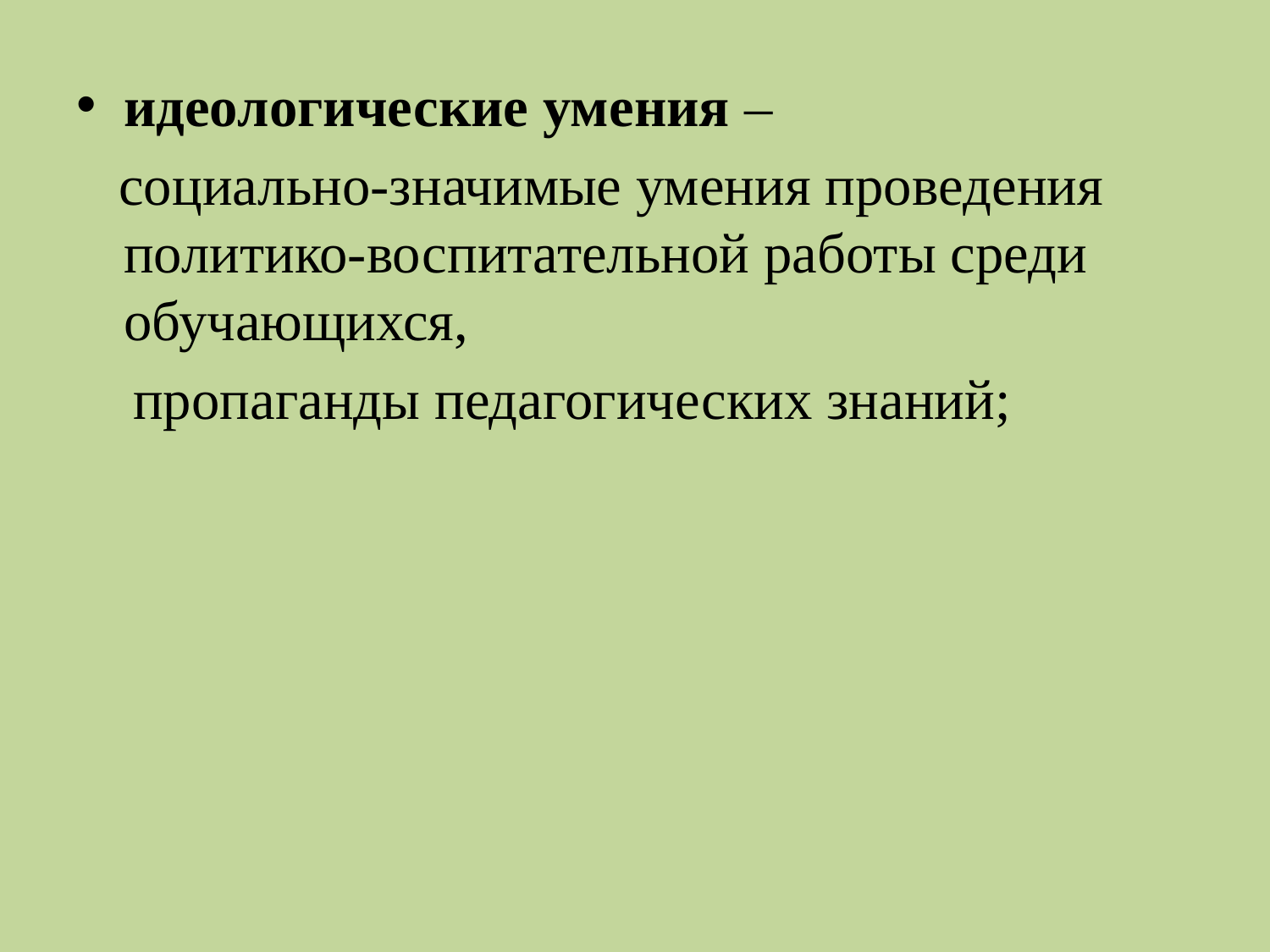

#
идеологические умения –
   социально-значимые умения проведения политико-воспитательной работы среди обучающихся,
    пропаганды педагогических знаний;